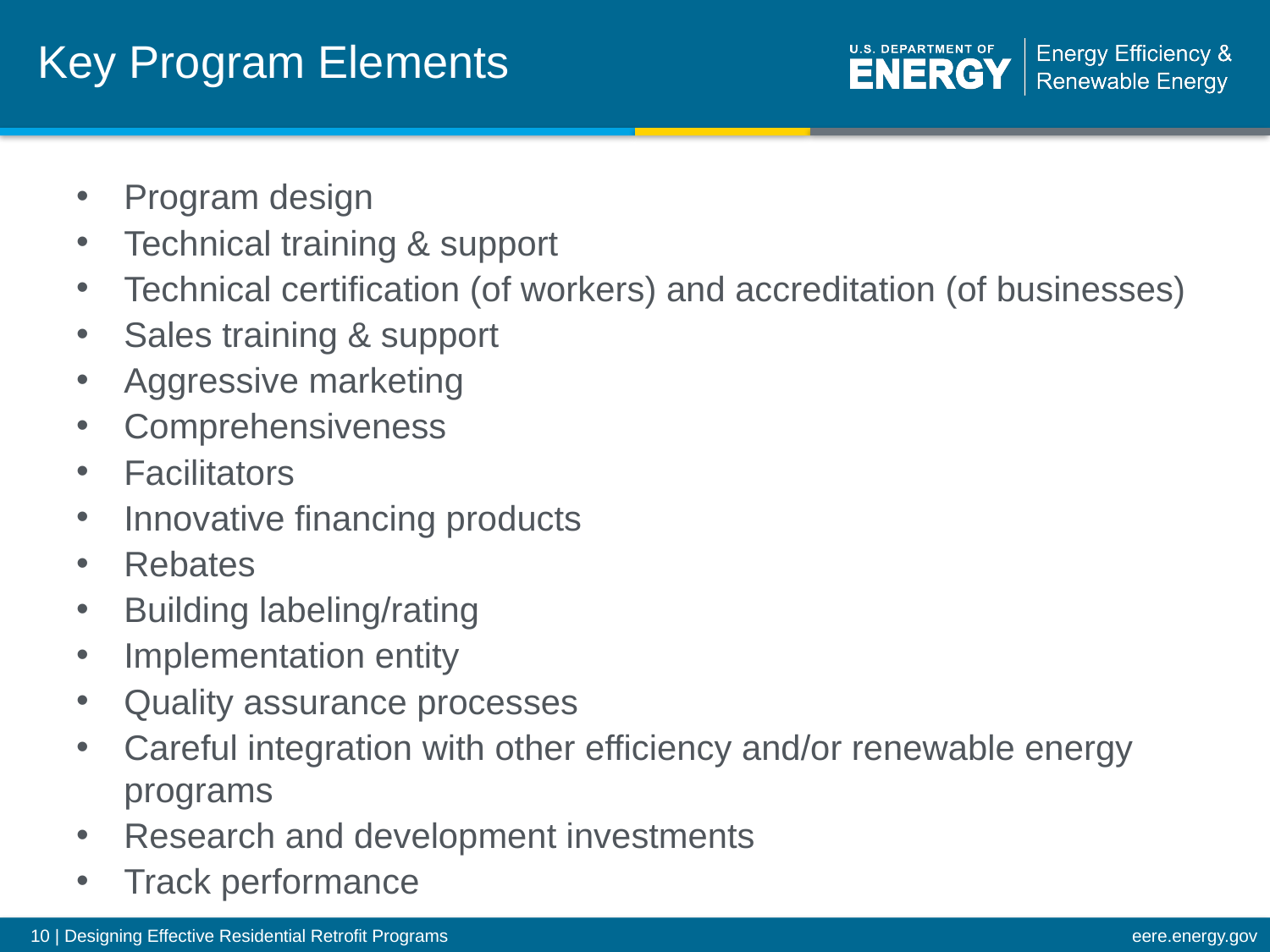

# Key Program Elements
Program design
Technical training & support
Technical certification (of workers) and accreditation (of businesses)
Sales training & support
Aggressive marketing
Comprehensiveness
Facilitators
Innovative financing products
Rebates
Building labeling/rating
Implementation entity
Quality assurance processes
Careful integration with other efficiency and/or renewable energy programs
Research and development investments
Track performance